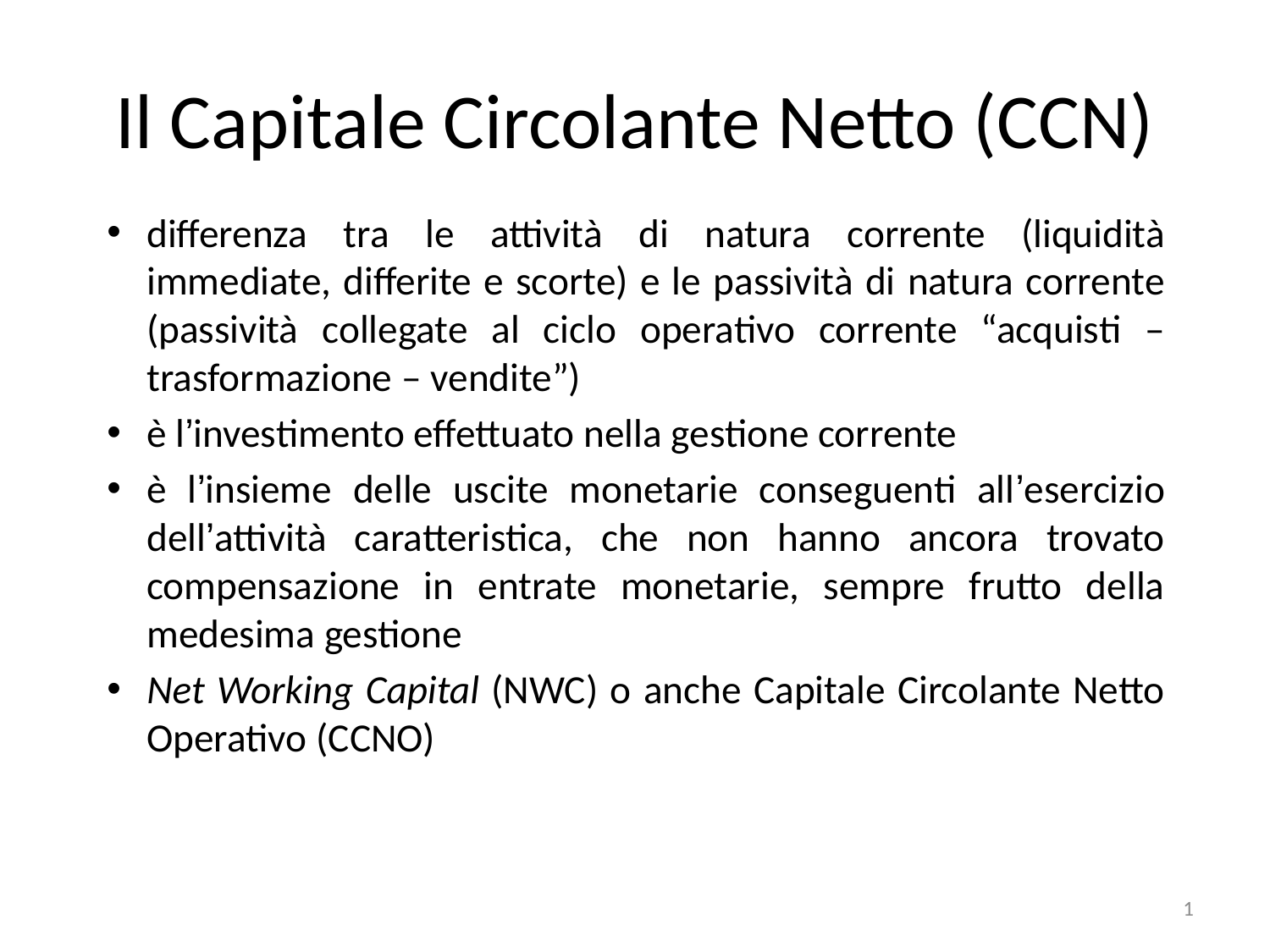

# Il Capitale Circolante Netto (CCN)
differenza tra le attività di natura corrente (liquidità immediate, differite e scorte) e le passività di natura corrente (passività collegate al ciclo operativo corrente “acquisti – trasformazione – vendite”)
è l’investimento effettuato nella gestione corrente
è l’insieme delle uscite monetarie conseguenti all’esercizio dell’attività caratteristica, che non hanno ancora trovato compensazione in entrate monetarie, sempre frutto della medesima gestione
Net Working Capital (NWC) o anche Capitale Circolante Netto Operativo (CCNO)
1